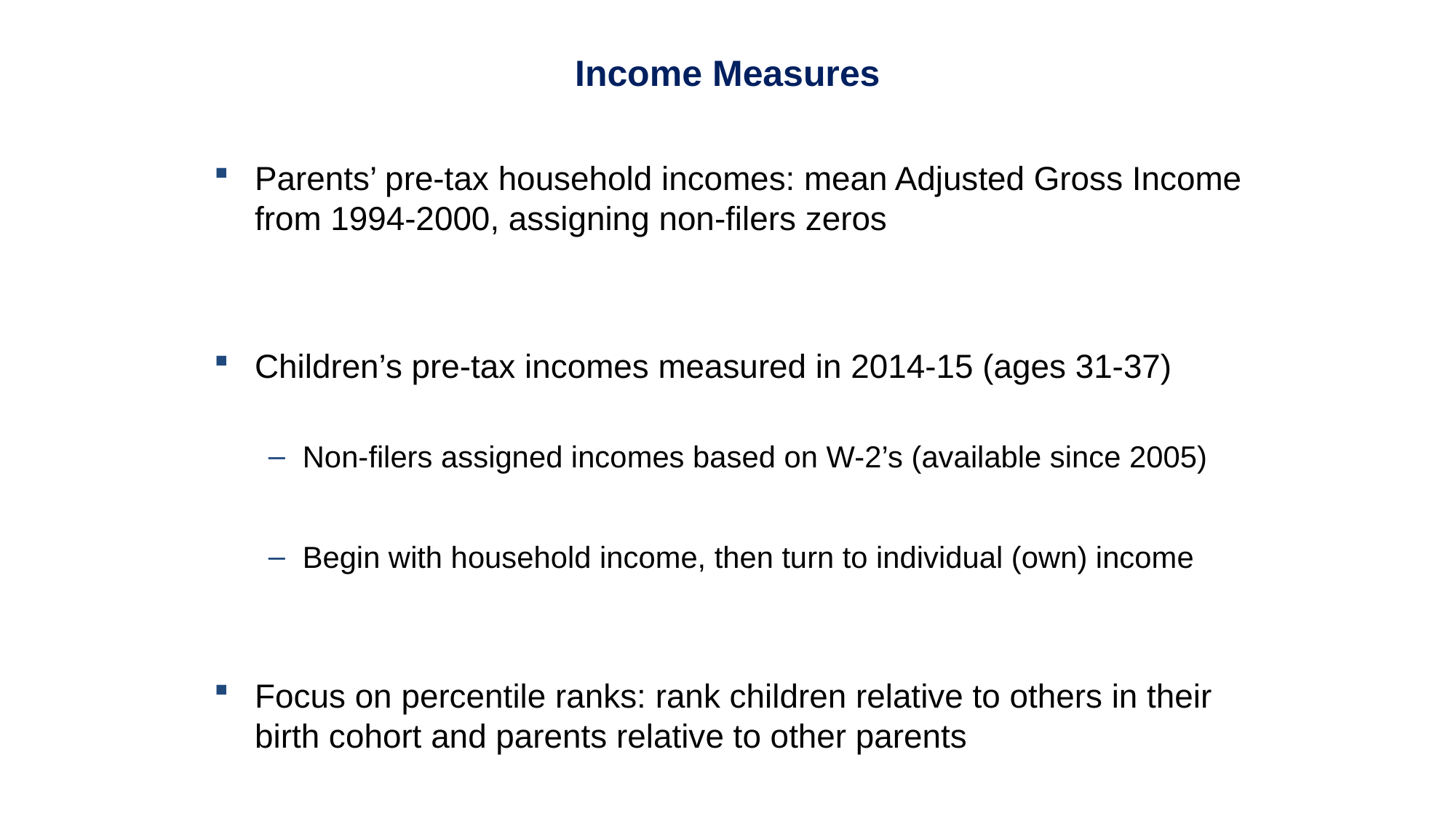

Income Measures
Parents’ pre-tax household incomes: mean Adjusted Gross Income from 1994-2000, assigning non-filers zeros

Children’s pre-tax incomes measured in 2014-15 (ages 31-37)

Non-filers assigned incomes based on W-2’s (available since 2005)

Begin with household income, then turn to individual (own) income

Focus on percentile ranks: rank children relative to others in their birth cohort and parents relative to other parents